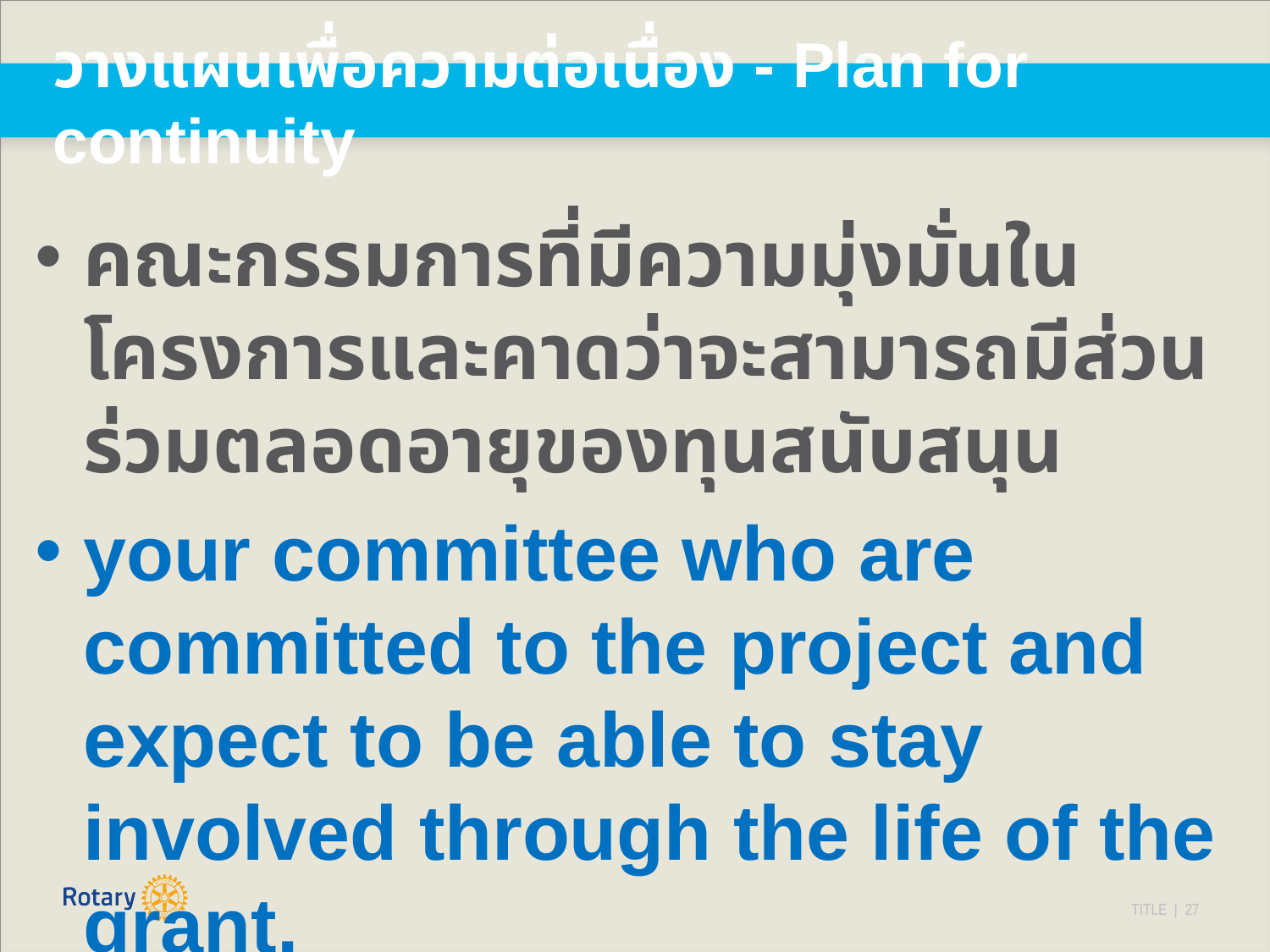

# วางแผนเพื่อความต่อเนื่อง - Plan for continuity
คณะกรรมการที่มีความมุ่งมั่นในโครงการและคาดว่าจะสามารถมีส่วนร่วมตลอดอายุของทุนสนับสนุน
your committee who are committed to the project and expect to be able to stay involved through the life of the grant.